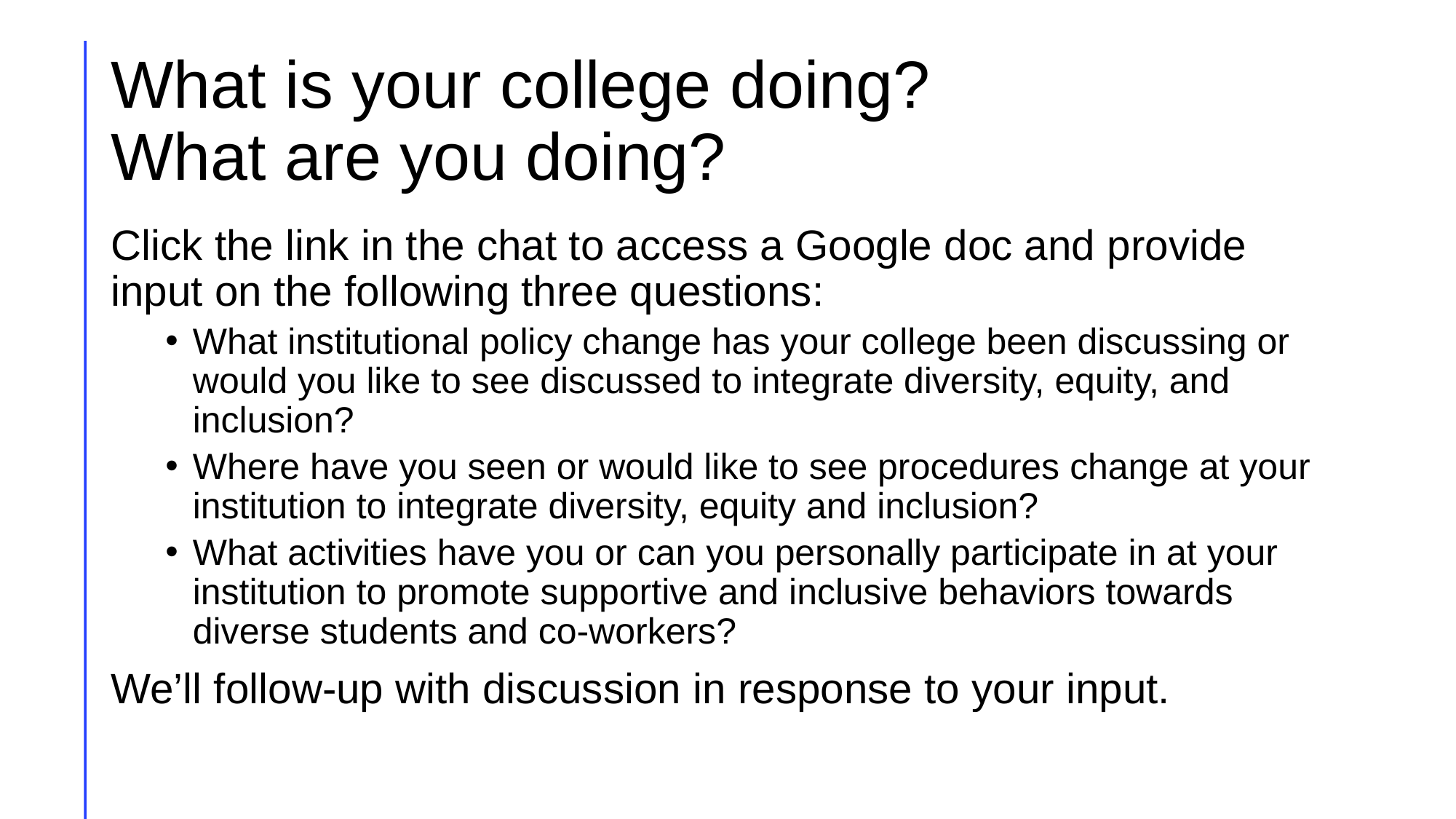

# What is your college doing? What are you doing?
Click the link in the chat to access a Google doc and provide input on the following three questions:
What institutional policy change has your college been discussing or would you like to see discussed to integrate diversity, equity, and inclusion?
Where have you seen or would like to see procedures change at your institution to integrate diversity, equity and inclusion?
What activities have you or can you personally participate in at your institution to promote supportive and inclusive behaviors towards diverse students and co-workers?
We’ll follow-up with discussion in response to your input.